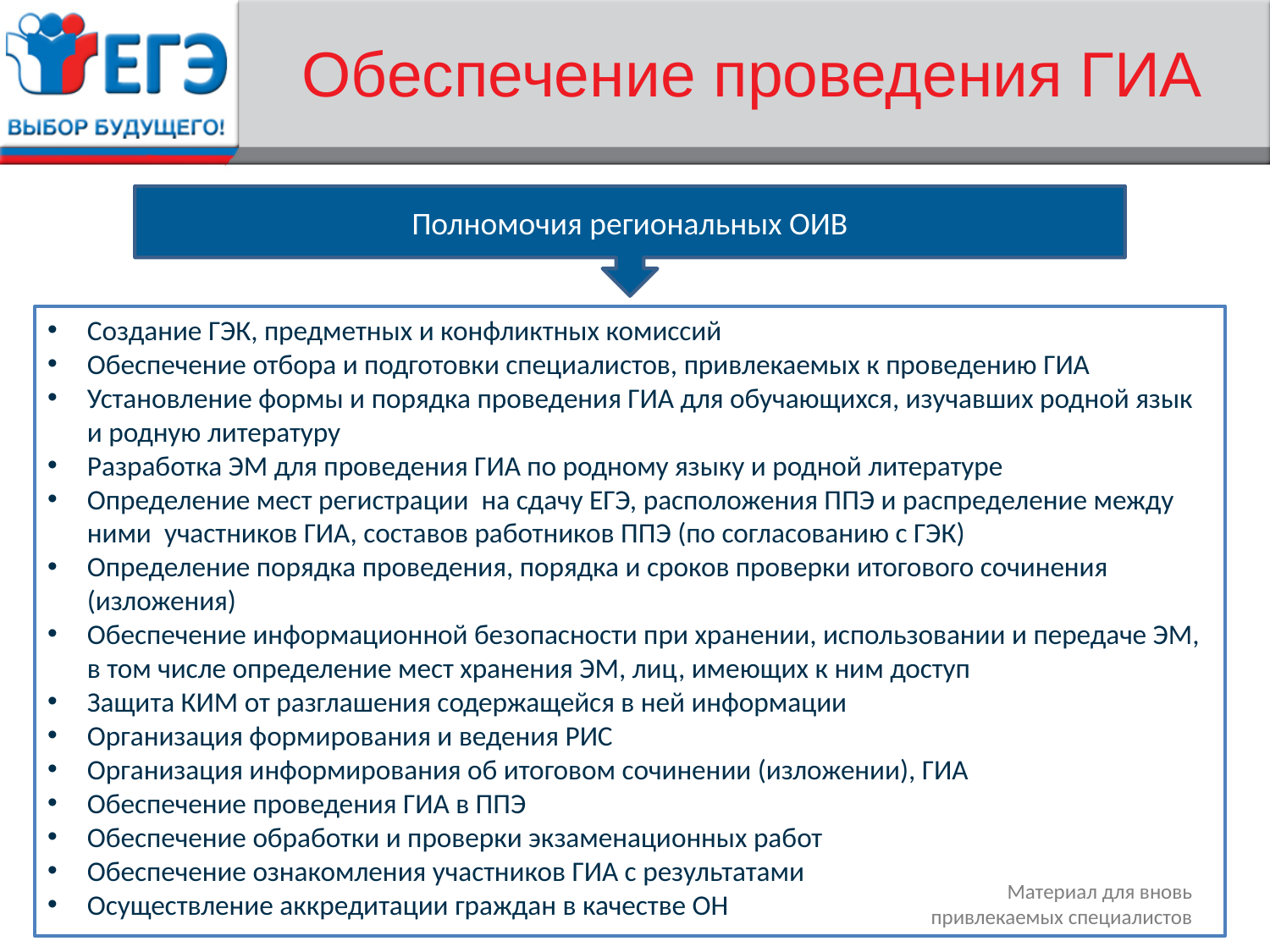

# Обеспечение проведения ГИА
Полномочия региональных ОИВ
Создание ГЭК, предметных и конфликтных комиссий
Обеспечение отбора и подготовки специалистов, привлекаемых к проведению ГИА
Установление формы и порядка проведения ГИА для обучающихся, изучавших родной язык и родную литературу
Разработка ЭМ для проведения ГИА по родному языку и родной литературе
Определение мест регистрации  на сдачу ЕГЭ, расположения ППЭ и распределение между ними  участников ГИА, составов работников ППЭ (по согласованию с ГЭК)
Определение порядка проведения, порядка и сроков проверки итогового сочинения (изложения)
Обеспечение информационной безопасности при хранении, использовании и передаче ЭМ, в том числе определение мест хранения ЭМ, лиц, имеющих к ним доступ
Защита КИМ от разглашения содержащейся в ней информации
Организация формирования и ведения РИС
Организация информирования об итоговом сочинении (изложении), ГИА
Обеспечение проведения ГИА в ППЭ
Обеспечение обработки и проверки экзаменационных работ
Обеспечение ознакомления участников ГИА с результатами
Осуществление аккредитации граждан в качестве ОН